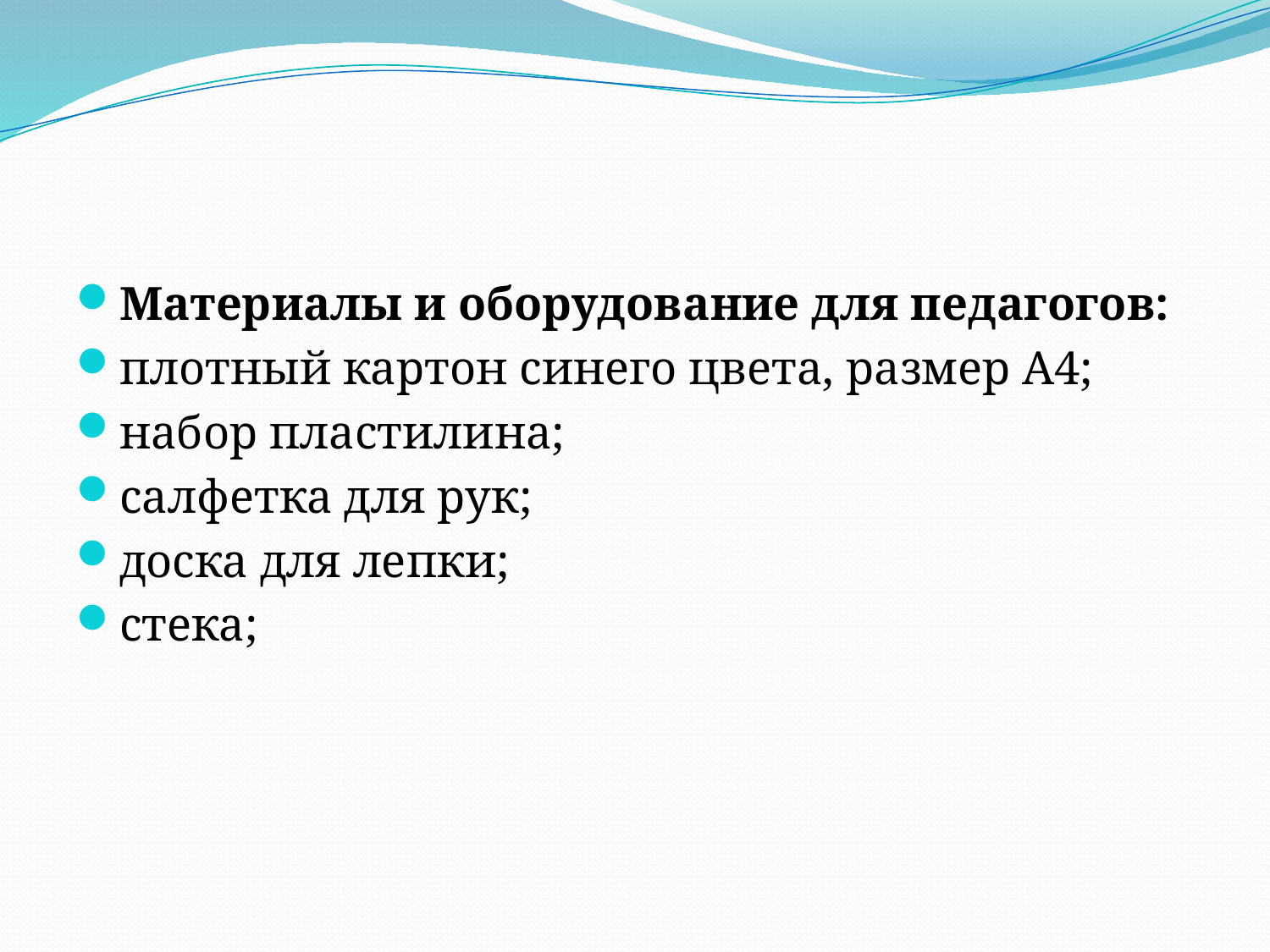

#
Материалы и оборудование для педагогов:
плотный картон синего цвета, размер А4;
набор пластилина;
салфетка для рук;
доска для лепки;
стека;